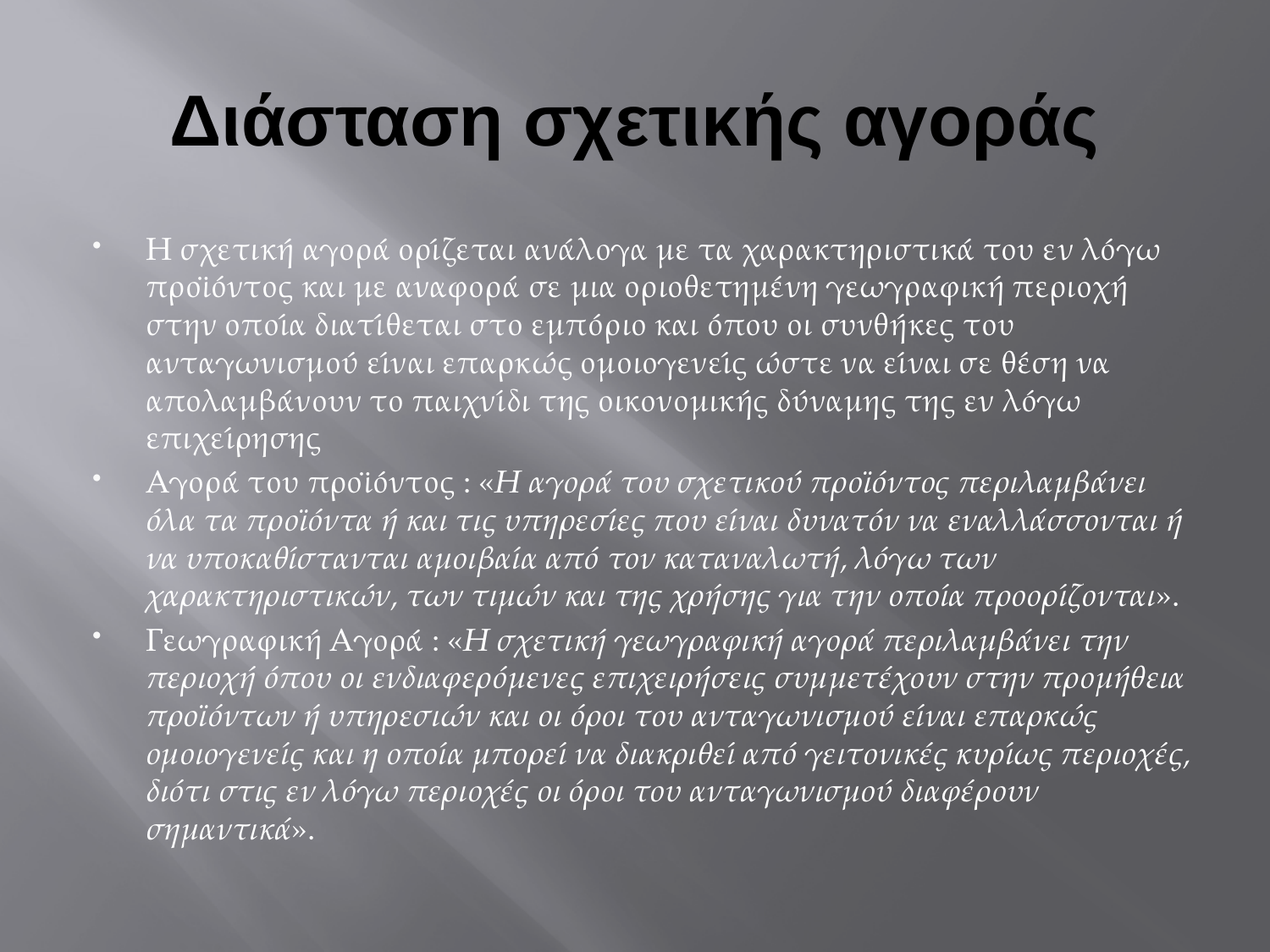

# Διάσταση σχετικής αγοράς
Η σχετική αγορά ορίζεται ανάλογα με τα χαρακτηριστικά του εν λόγω προϊόντος και με αναφορά σε μια οριοθετημένη γεωγραφική περιοχή στην οποία διατίθεται στο εμπόριο και όπου οι συνθήκες του ανταγωνισμού είναι επαρκώς ομοιογενείς ώστε να είναι σε θέση να απολαμβάνουν το παιχνίδι της οικονομικής δύναμης της εν λόγω επιχείρησης
Αγορά του προϊόντος : «Η αγορά του σχετικού προϊόντος περιλαμβάνει όλα τα προϊόντα ή και τις υπηρεσίες που είναι δυνατόν να εναλλάσσονται ή να υποκαθίστανται αμοιβαία από τον καταναλωτή, λόγω των χαρακτηριστικών, των τιμών και της χρήσης για την οποία προορίζονται».
Γεωγραφική Αγορά : «Η σχετική γεωγραφική αγορά περιλαμβάνει την περιοχή όπου οι ενδιαφερόμενες επιχειρήσεις συμμετέχουν στην προμήθεια προϊόντων ή υπηρεσιών και οι όροι του ανταγωνισμού είναι επαρκώς ομοιογενείς και η οποία μπορεί να διακριθεί από γειτονικές κυρίως περιοχές, διότι στις εν λόγω περιοχές οι όροι του ανταγωνισμού διαφέρουν σημαντικά».